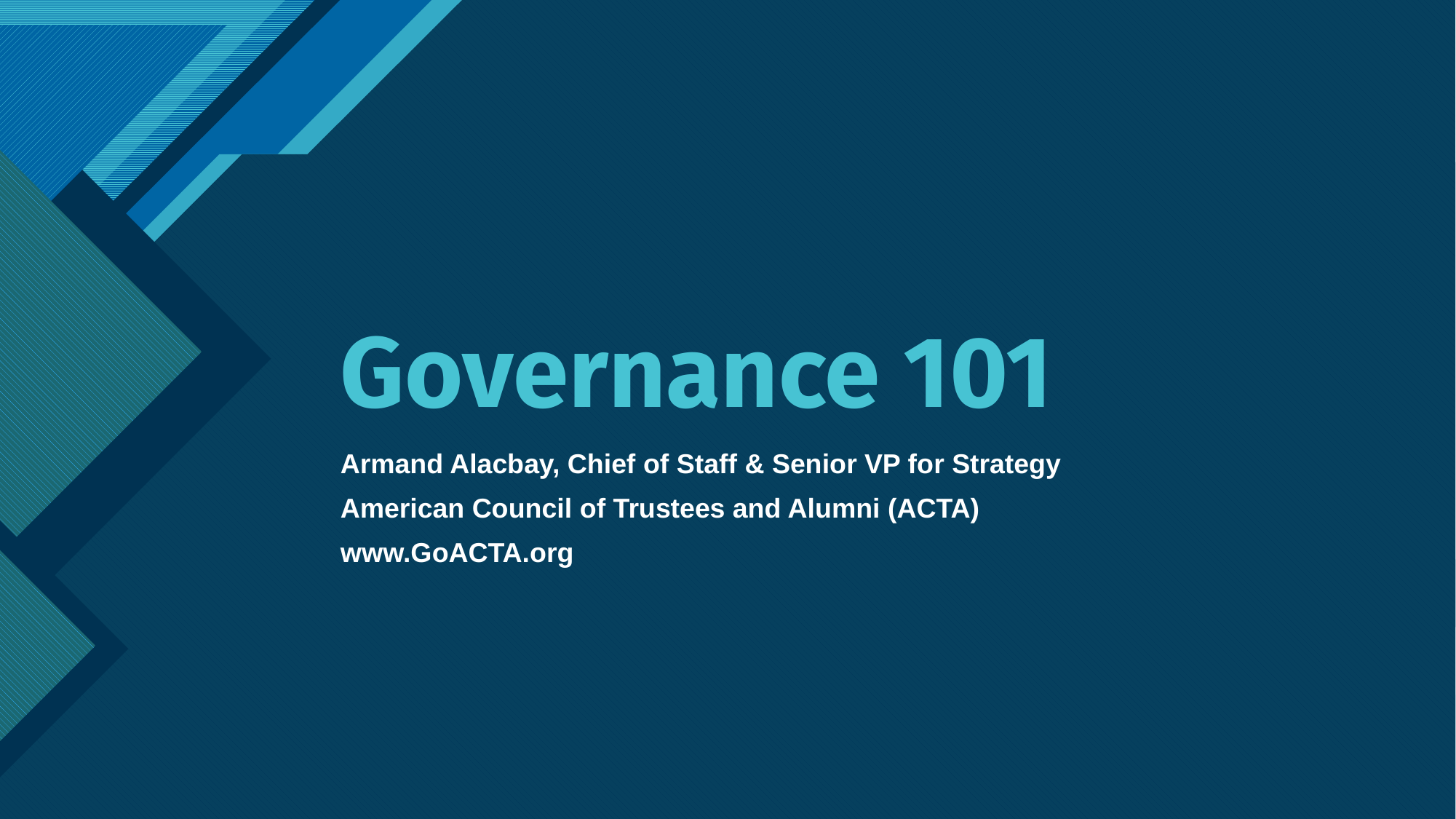

# Governance 101
Armand Alacbay, Chief of Staff & Senior VP for Strategy
American Council of Trustees and Alumni (ACTA)
www.GoACTA.org